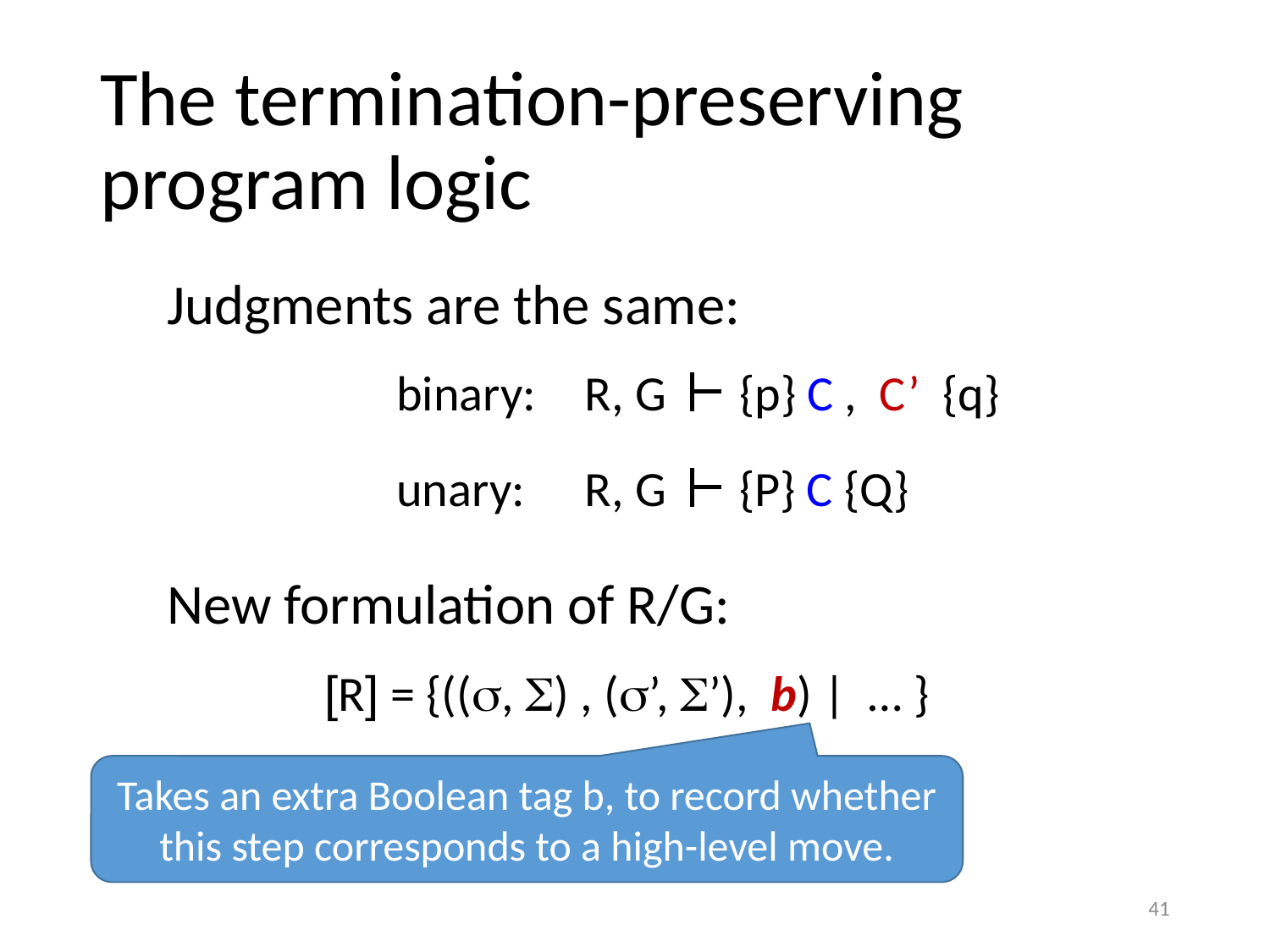

# The termination-preserving program logic
Judgments are the same:
binary:
R, G
{p} C ,  C’  {q}
unary:
R, G
{P} C {Q}
New formulation of R/G:
[R] = {((σ, Σ) , (σ’, Σ’),  b) |  … }
Takes an extra Boolean tag b, to record whether this step corresponds to a high-level move.
41